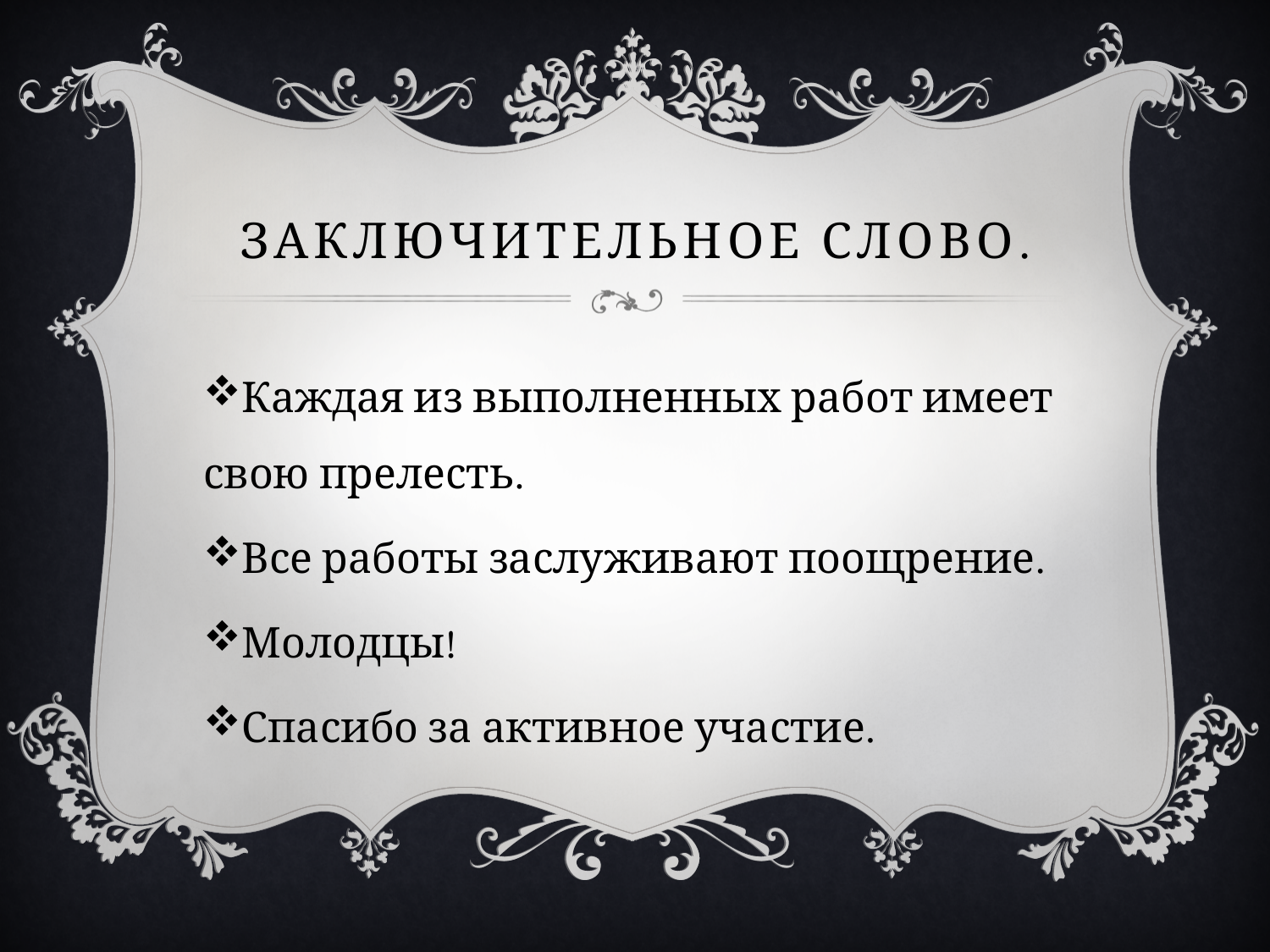

# Заключительное слово.
Каждая из выполненных работ имеет свою прелесть.
Все работы заслуживают поощрение.
Молодцы!
Спасибо за активное участие.